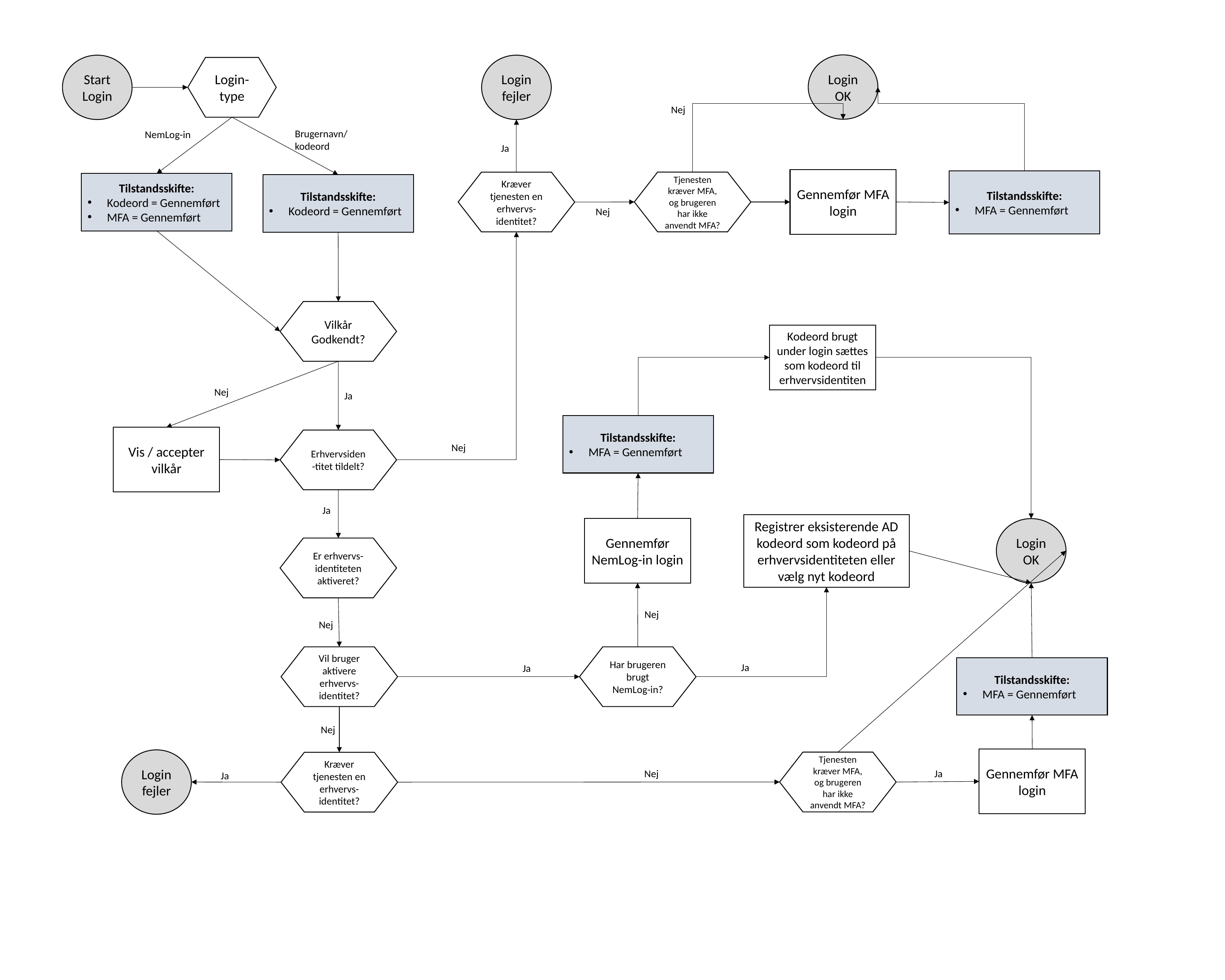

Login OK
Start
Login
Login fejler
Login-type
Nej
Brugernavn/kodeord
NemLog-in
Ja
Gennemfør MFA login
Tilstandsskifte:
MFA = Gennemført
Tjenesten kræver MFA, og brugeren har ikke anvendt MFA?
Kræver tjenesten en erhvervs-identitet?
Tilstandsskifte:
Kodeord = Gennemført
MFA = Gennemført
Tilstandsskifte:
Kodeord = Gennemført
Nej
Vilkår
Godkendt?
Kodeord brugt under login sættes som kodeord til erhvervsidentiten
Nej
Ja
Tilstandsskifte:
MFA = Gennemført
Vis / accepter vilkår
Erhvervsiden-titet tildelt?
Nej
Ja
Registrer eksisterende AD kodeord som kodeord på erhvervsidentiteten eller vælg nyt kodeord
Gennemfør NemLog-in login
Login OK
Er erhvervs-identiteten aktiveret?
Nej
Nej
Har brugeren brugt NemLog-in?
Vil bruger aktivere erhvervs-identitet?
Ja
Tilstandsskifte:
MFA = Gennemført
Ja
Nej
Gennemfør MFA login
Login fejler
Tjenesten kræver MFA, og brugeren har ikke anvendt MFA?
Kræver tjenesten en erhvervs-identitet?
Nej
Ja
Ja